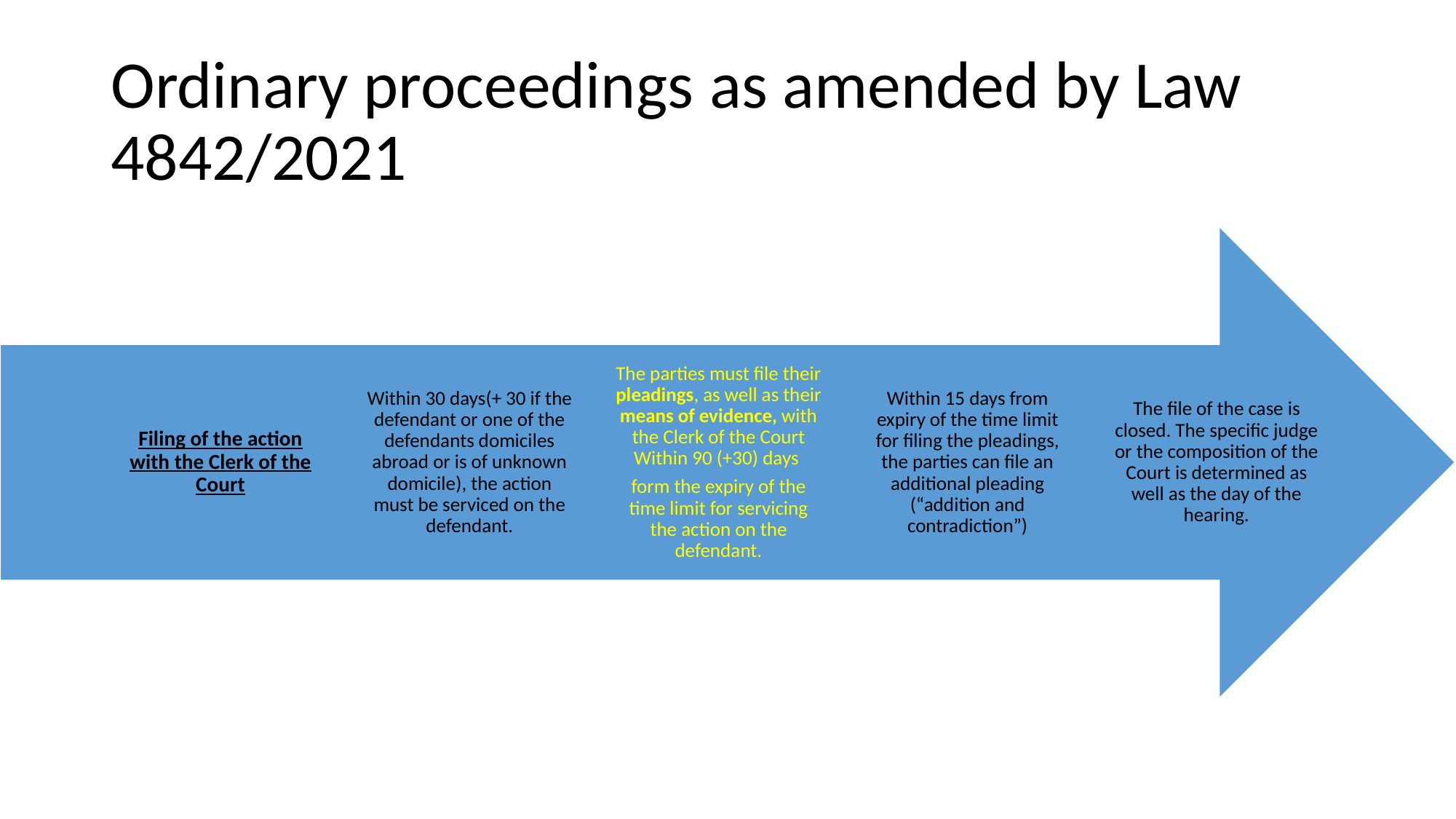

# Ordinary proceedings as amended by Law 4842/2021
The file of the case is closed. The specific judge or the composition of the Court is determined as well as the day of the hearing.
Within 15 days from expiry of the time limit for filing the pleadings, the parties can file an additional pleading (“addition and contradiction”)
The parties must file their pleadings, as well as their means of evidence, with the Clerk of the Court Within 90 (+30) days
form the expiry of the time limit for servicing the action on the defendant.
Within 30 days(+ 30 if the defendant or one of the defendants domiciles abroad or is of unknown domicile), the action must be serviced on the defendant.
Filing of the action with the Clerk of the Court